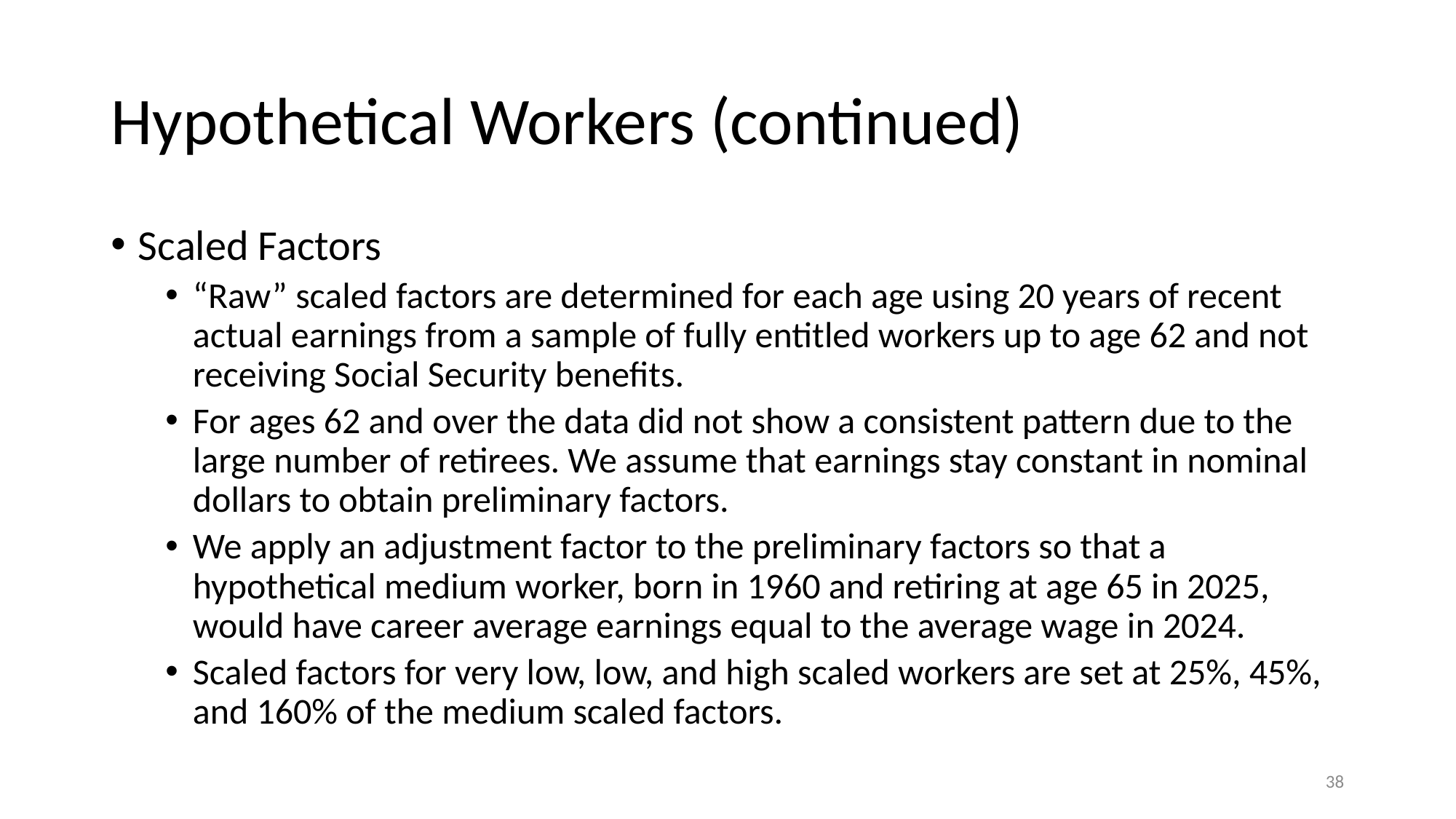

# Hypothetical Workers (continued)
Scaled Factors
“Raw” scaled factors are determined for each age using 20 years of recent actual earnings from a sample of fully entitled workers up to age 62 and not receiving Social Security benefits.
For ages 62 and over the data did not show a consistent pattern due to the large number of retirees. We assume that earnings stay constant in nominal dollars to obtain preliminary factors.
We apply an adjustment factor to the preliminary factors so that a hypothetical medium worker, born in 1960 and retiring at age 65 in 2025, would have career average earnings equal to the average wage in 2024.
Scaled factors for very low, low, and high scaled workers are set at 25%, 45%, and 160% of the medium scaled factors.

38